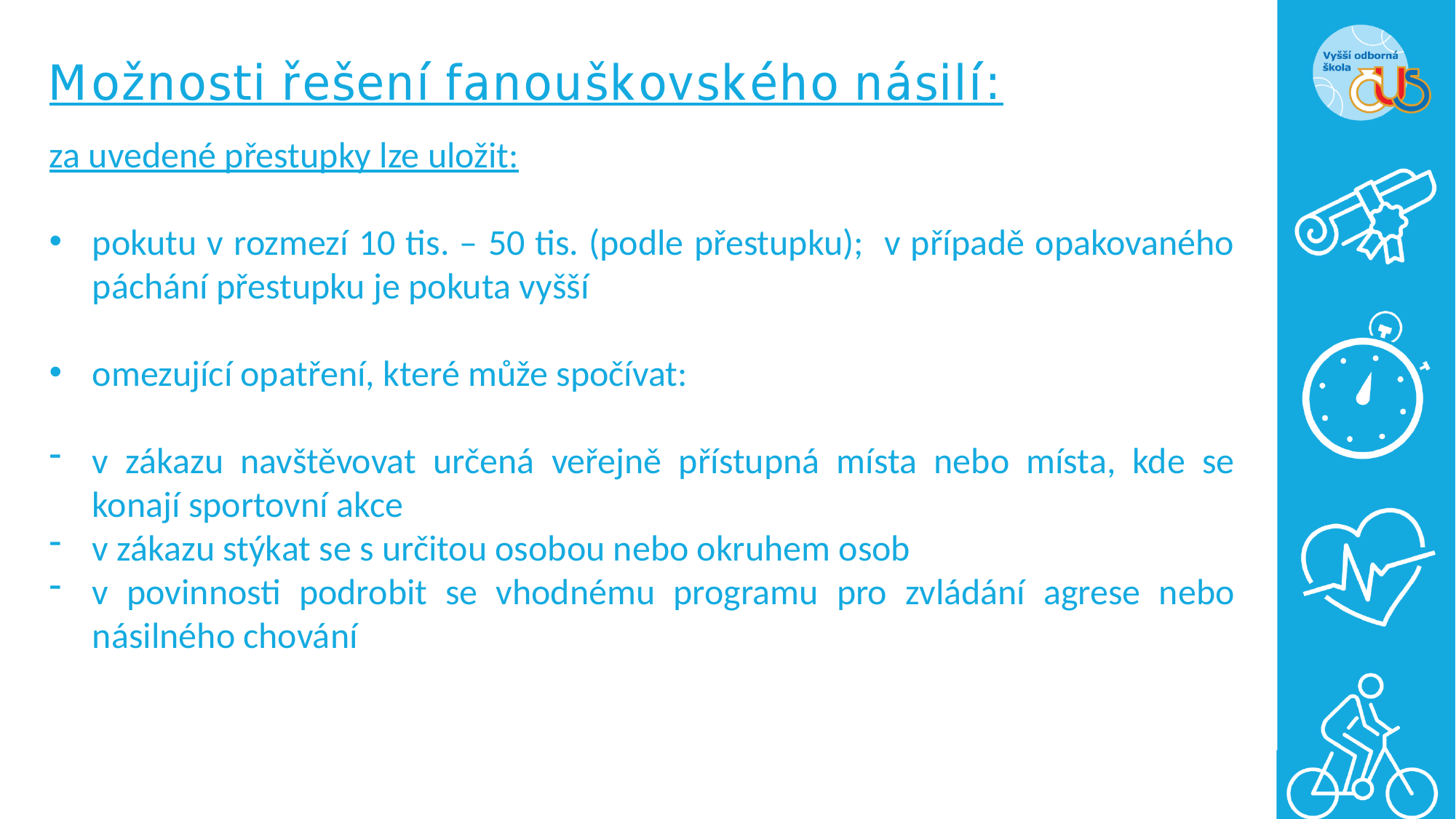

# Možnosti řešení fanouškovského násilí:
za uvedené přestupky lze uložit:

pokutu v rozmezí 10 tis. – 50 tis. (podle přestupku);  v případě opakovaného páchání přestupku je pokuta vyšší

omezující opatření, které může spočívat:

v zákazu navštěvovat určená veřejně přístupná místa nebo místa, kde se konají sportovní akce
v zákazu stýkat se s určitou osobou nebo okruhem osob
v povinnosti podrobit se vhodnému programu pro zvládání agrese nebo násilného chování